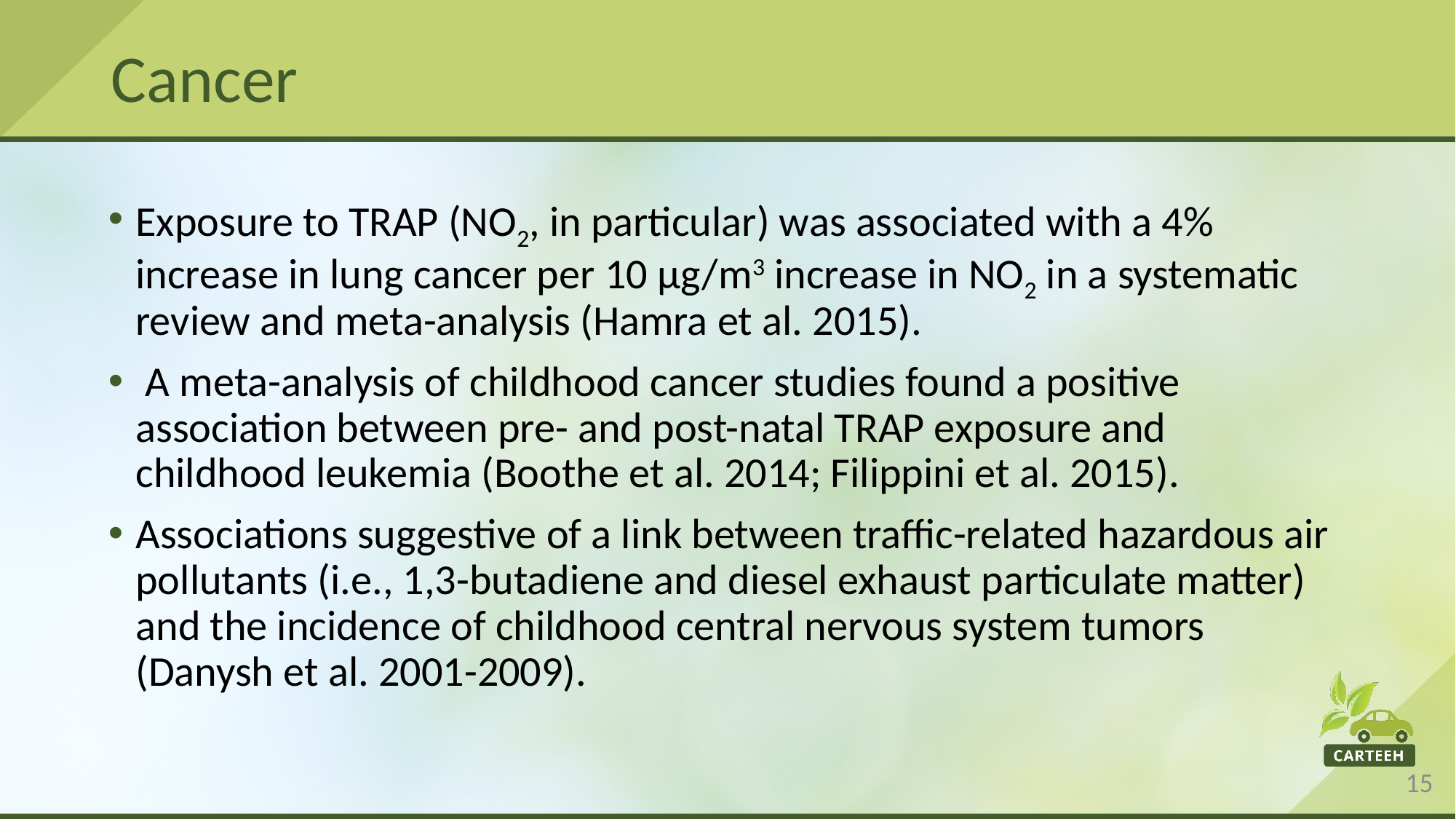

# Cancer
Exposure to TRAP (NO2, in particular) was associated with a 4% increase in lung cancer per 10 µg/m3 increase in NO2 in a systematic review and meta-analysis (Hamra et al. 2015).
 A meta-analysis of childhood cancer studies found a positive association between pre- and post-natal TRAP exposure and childhood leukemia (Boothe et al. 2014; Filippini et al. 2015).
Associations suggestive of a link between traffic-related hazardous air pollutants (i.e., 1,3-butadiene and diesel exhaust particulate matter) and the incidence of childhood central nervous system tumors (Danysh et al. 2001-2009).